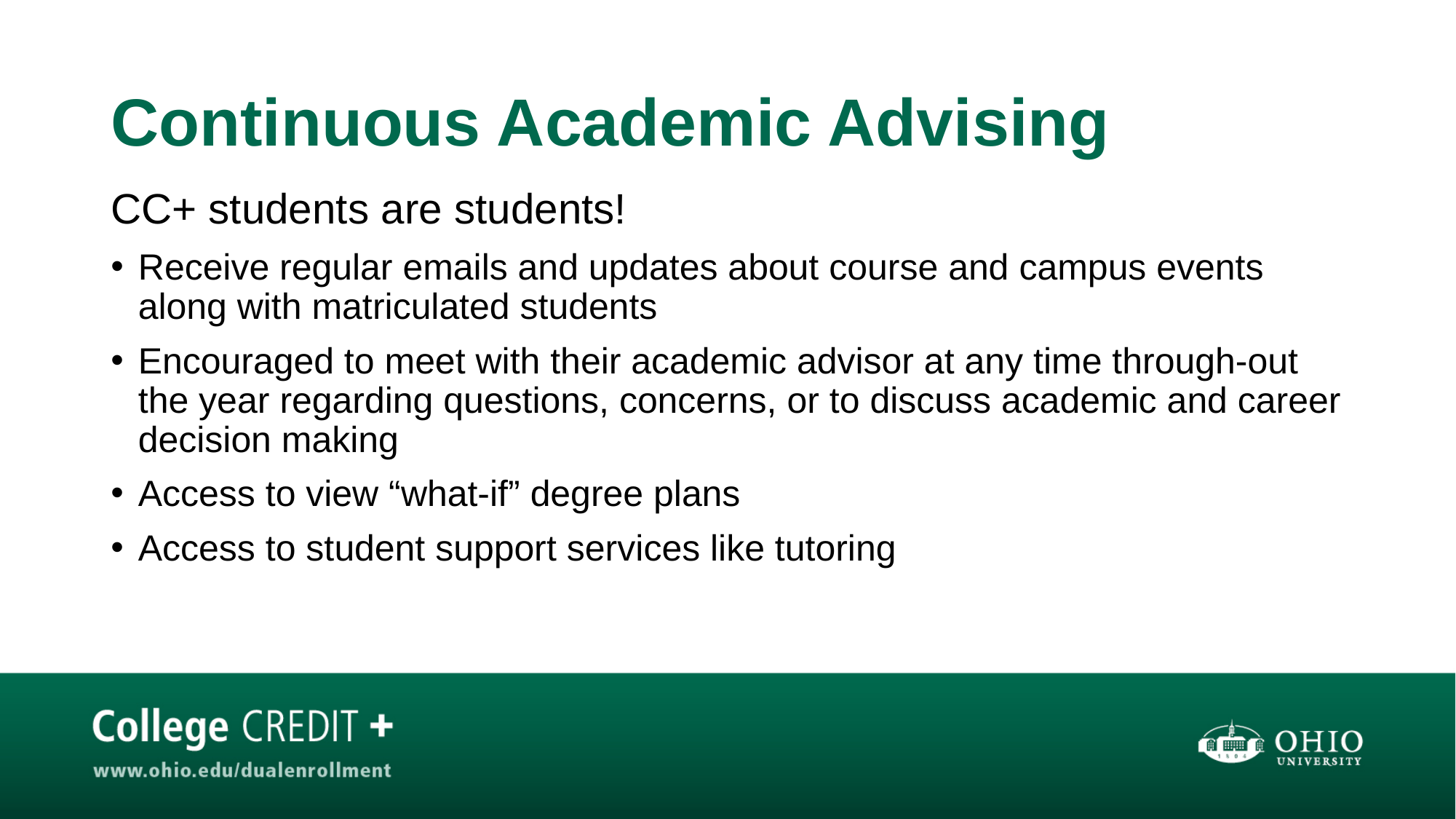

# Continuous Academic Advising
CC+ students are students!
Receive regular emails and updates about course and campus events along with matriculated students
Encouraged to meet with their academic advisor at any time through-out the year regarding questions, concerns, or to discuss academic and career decision making
Access to view “what-if” degree plans
Access to student support services like tutoring